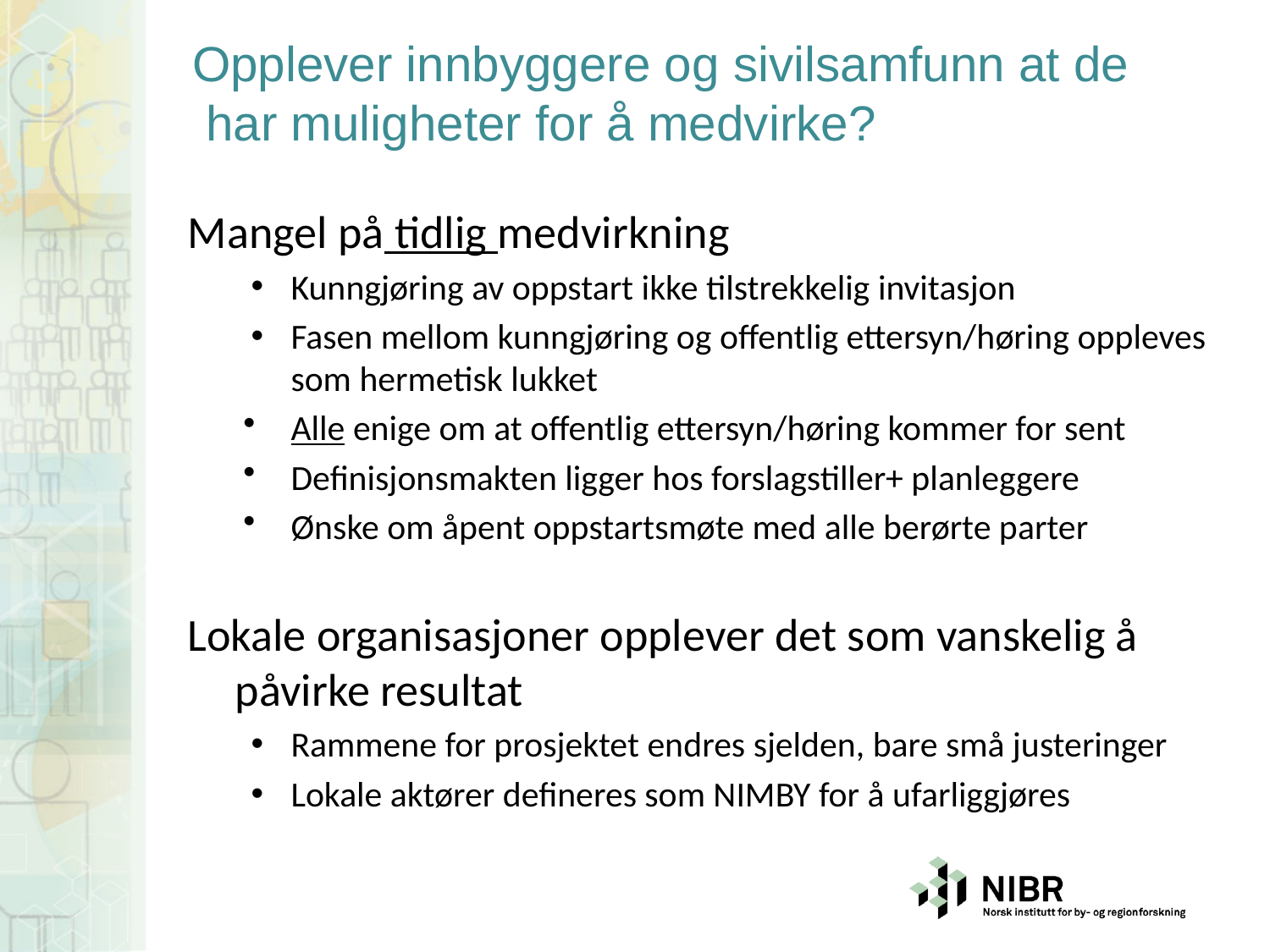

Opplever innbyggere og sivilsamfunn at de
 har muligheter for å medvirke?
Mangel på tidlig medvirkning
Kunngjøring av oppstart ikke tilstrekkelig invitasjon
Fasen mellom kunngjøring og offentlig ettersyn/høring oppleves som hermetisk lukket
Alle enige om at offentlig ettersyn/høring kommer for sent
Definisjonsmakten ligger hos forslagstiller+ planleggere
Ønske om åpent oppstartsmøte med alle berørte parter

Lokale organisasjoner opplever det som vanskelig å påvirke resultat
Rammene for prosjektet endres sjelden, bare små justeringer
Lokale aktører defineres som NIMBY for å ufarliggjøres